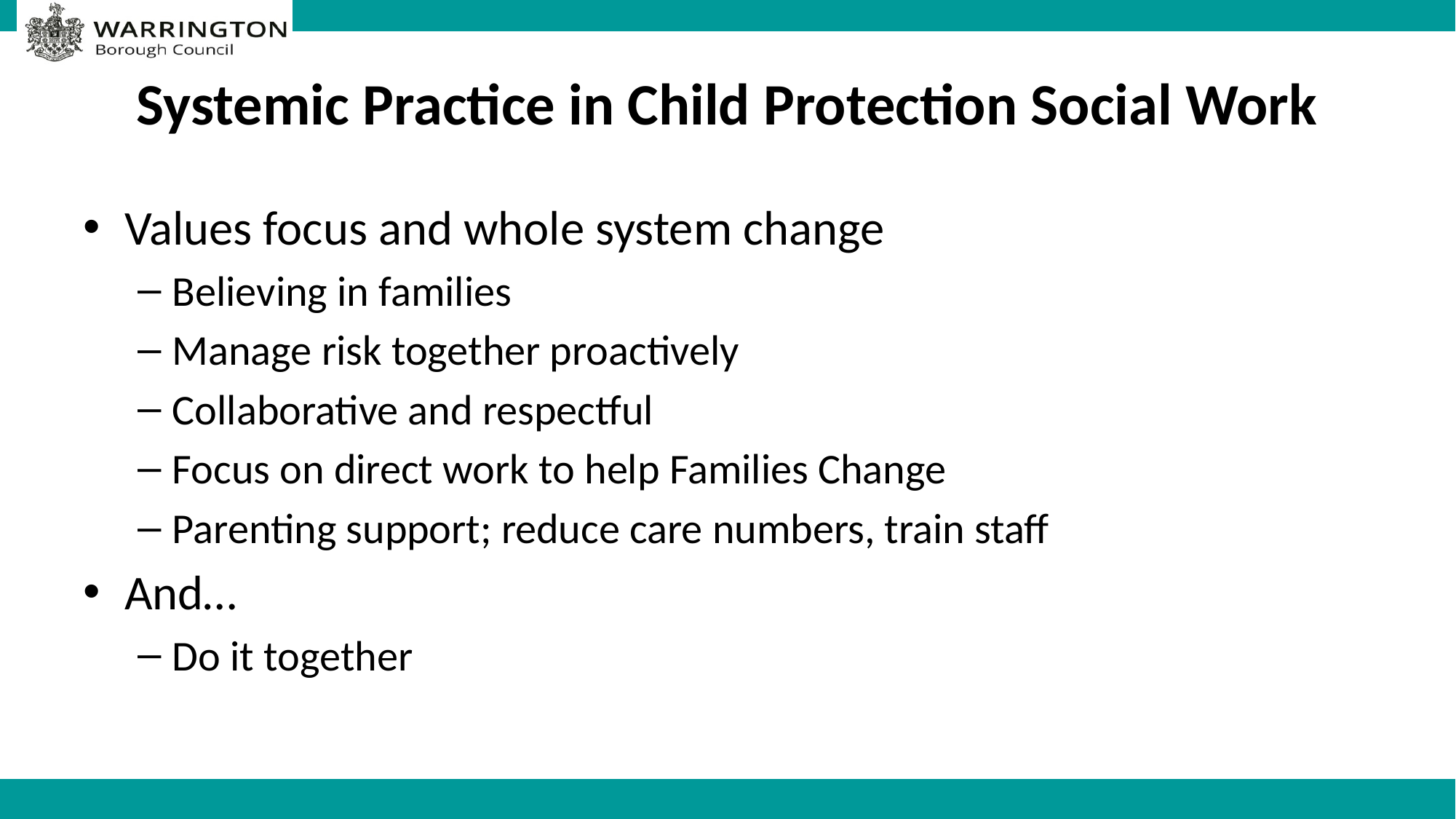

# Systemic Practice in Child Protection Social Work
Values focus and whole system change
Believing in families
Manage risk together proactively
Collaborative and respectful
Focus on direct work to help Families Change
Parenting support; reduce care numbers, train staff
And…
Do it together